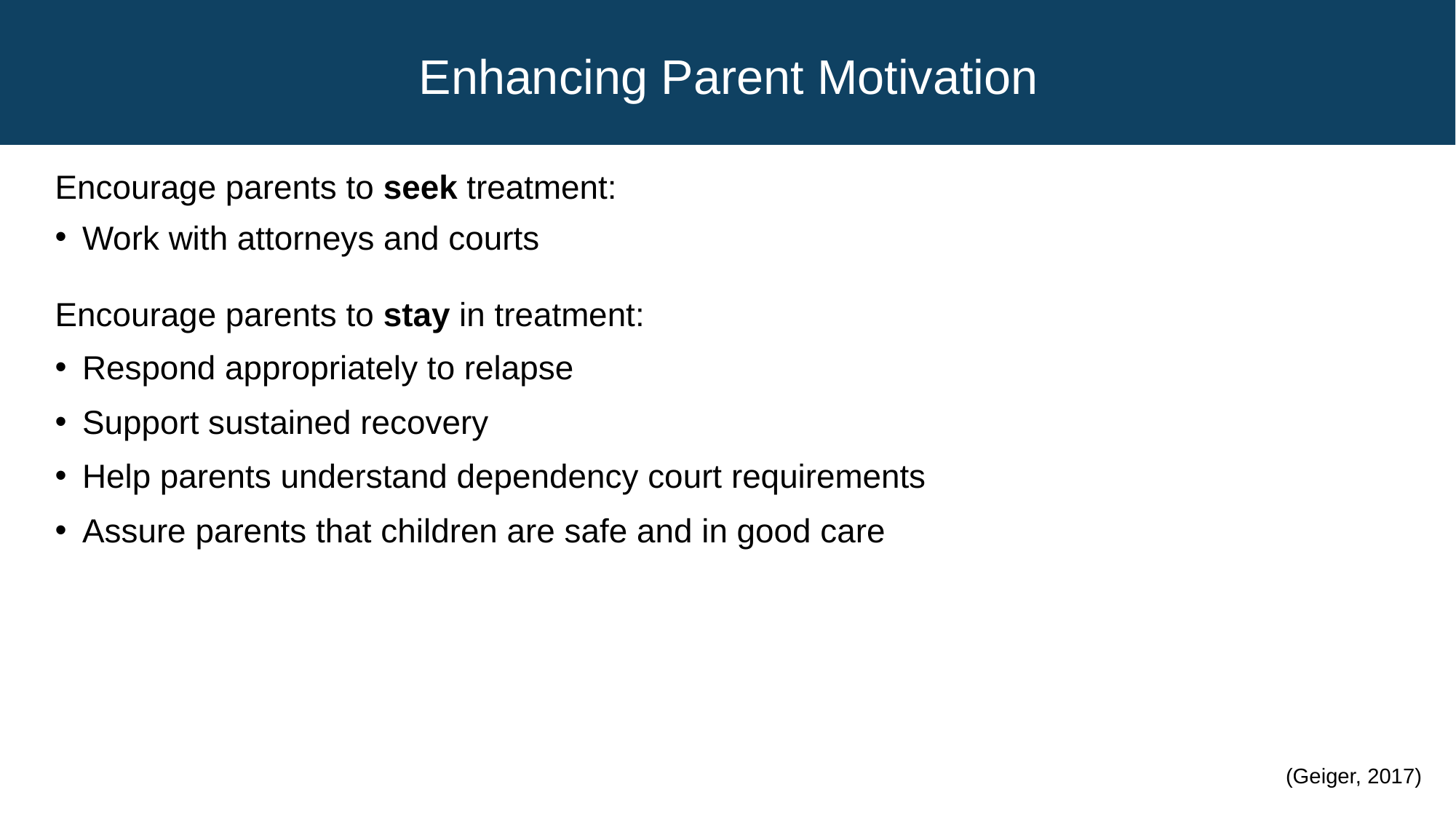

# Enhancing Parent Motivation
Encourage parents to seek treatment:
Work with attorneys and courts
Encourage parents to stay in treatment:
Respond appropriately to relapse
Support sustained recovery
Help parents understand dependency court requirements
Assure parents that children are safe and in good care

(Geiger, 2017)